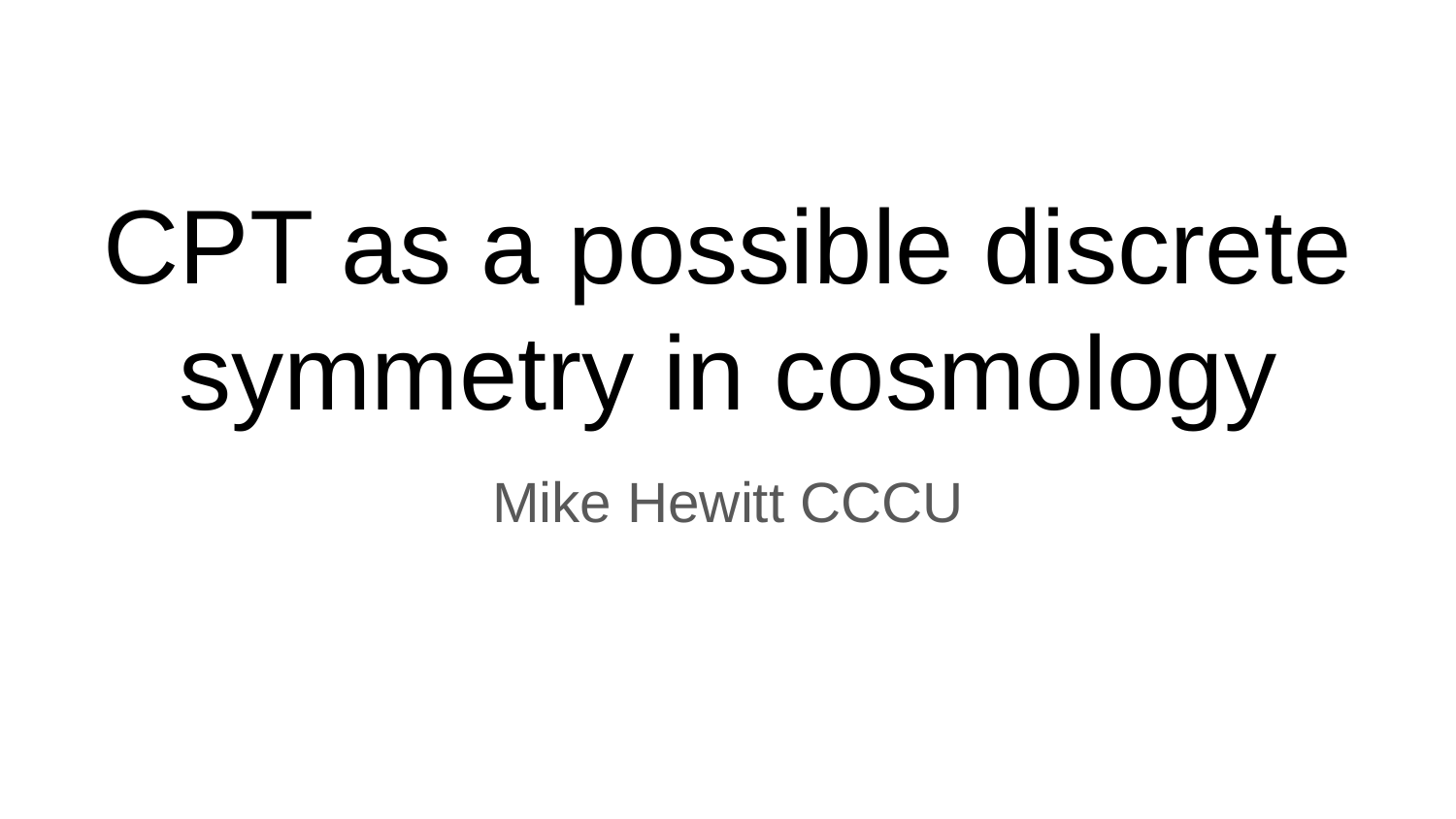

# CPT as a possible discrete symmetry in cosmology
Mike Hewitt CCCU